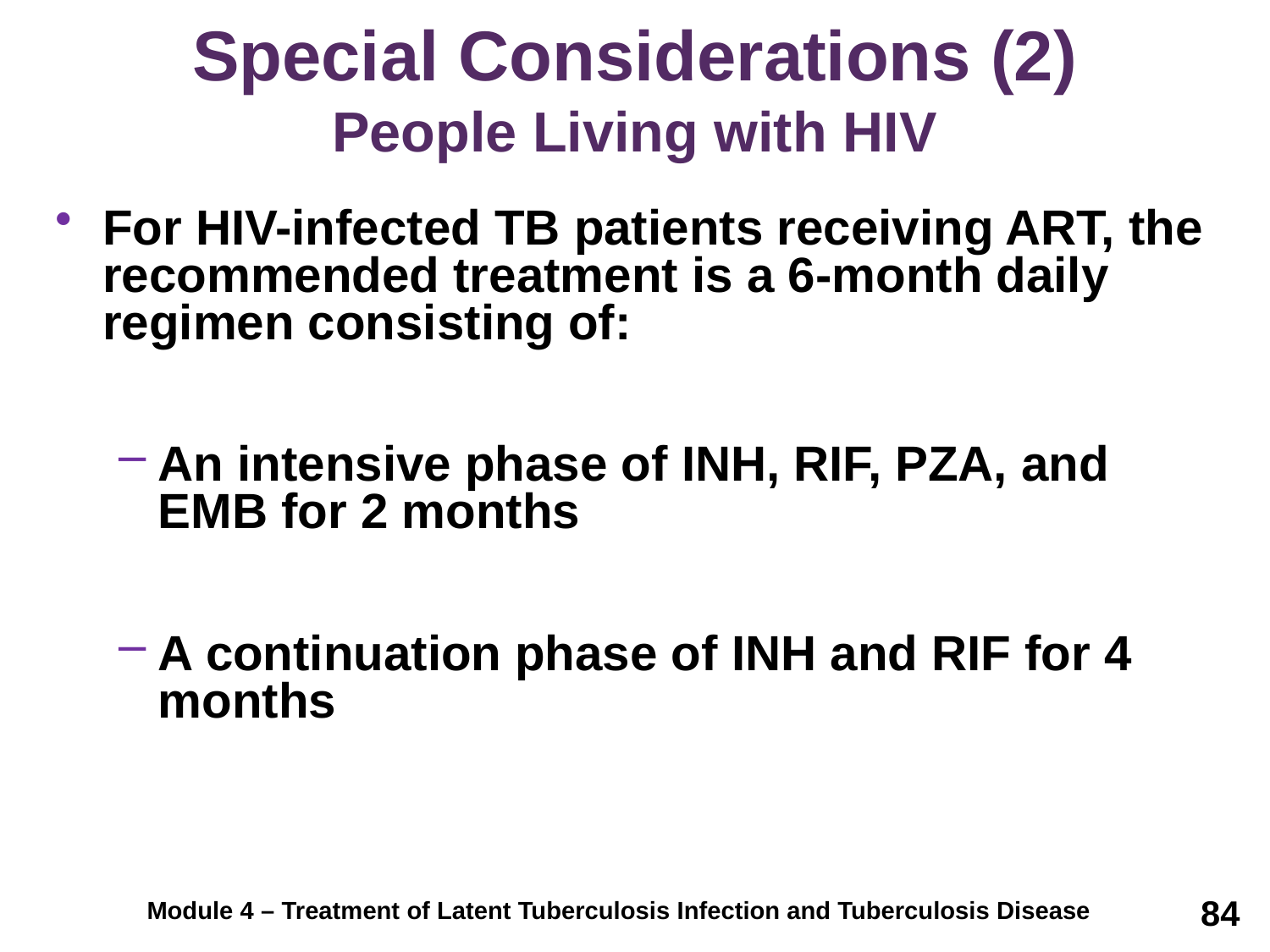

# Special Considerations (2) People Living with HIV
For HIV-infected TB patients receiving ART, the recommended treatment is a 6-month daily regimen consisting of:

An intensive phase of INH, RIF, PZA, and EMB for 2 months

A continuation phase of INH and RIF for 4 months

84
Module 4 – Treatment of Latent Tuberculosis Infection and Tuberculosis Disease